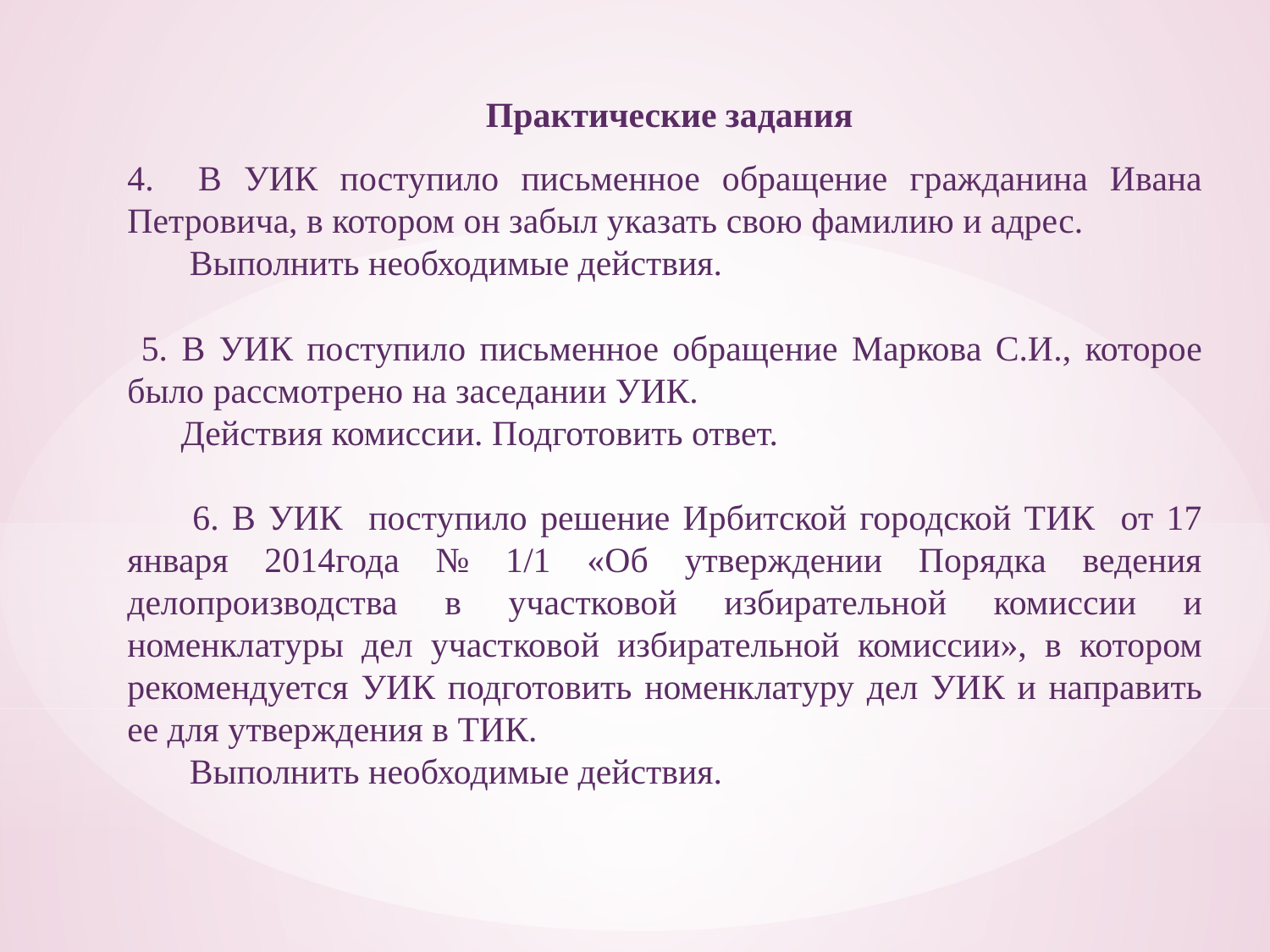

Практические задания

4.  В УИК поступило письменное обращение гражданина Ивана Петровича, в котором он забыл указать свою фамилию и адрес.
       Выполнить необходимые действия.

 5. В УИК поступило письменное обращение Маркова С.И., которое было рассмотрено на заседании УИК.
      Действия комиссии. Подготовить ответ.

     6. В УИК  поступило решение Ирбитской городской ТИК  от 17 января 2014года № 1/1 «Об утверждении Порядка ведения делопроизводства в участковой избирательной комиссии и номенклатуры дел участковой избирательной комиссии», в котором рекомендуется УИК подготовить номенклатуру дел УИК и направить ее для утверждения в ТИК.
       Выполнить необходимые действия.